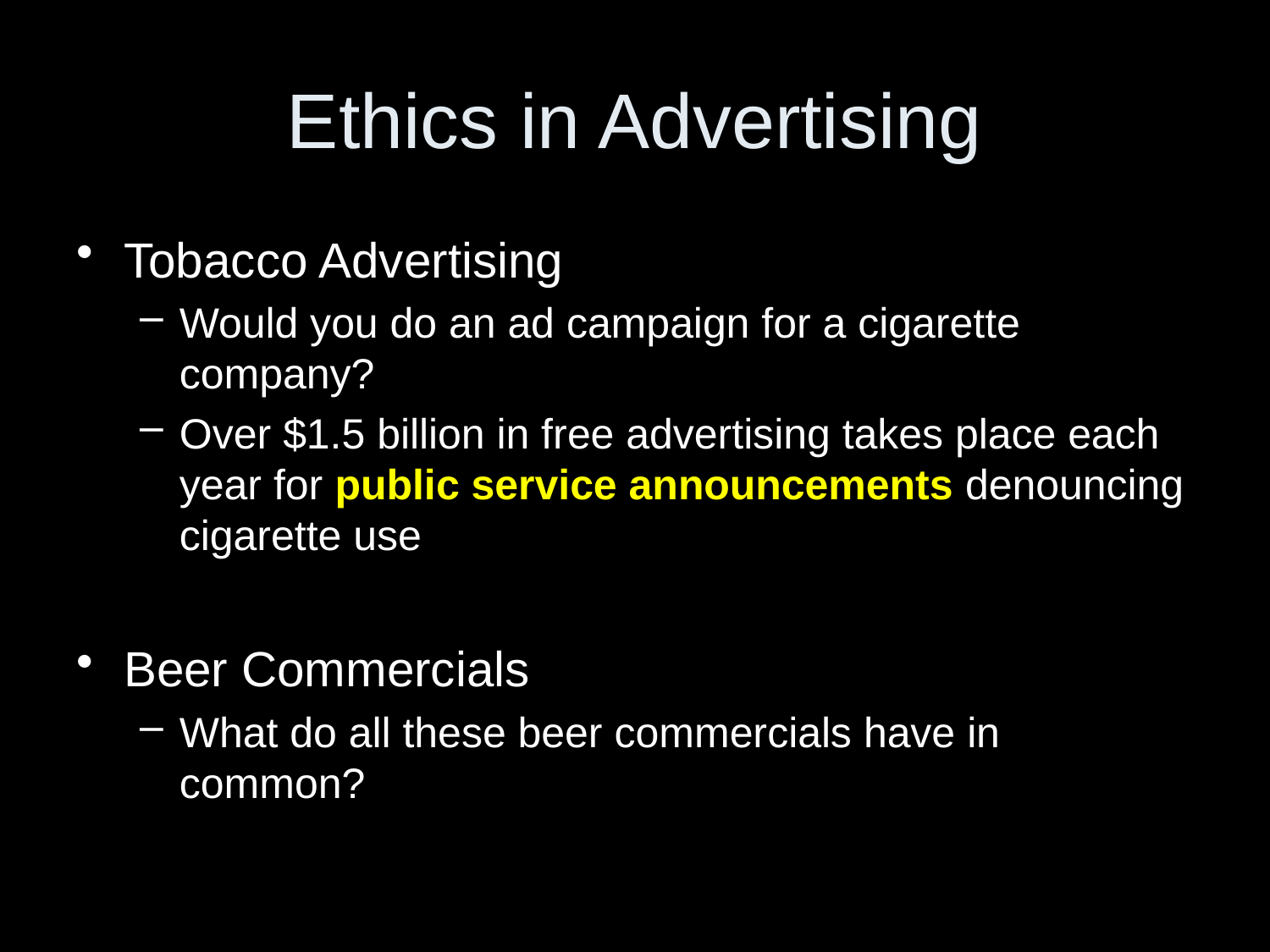

# Ethics in Advertising
Tobacco Advertising
Would you do an ad campaign for a cigarette company?
Over $1.5 billion in free advertising takes place each year for public service announcements denouncing cigarette use

Beer Commercials
What do all these beer commercials have in common?